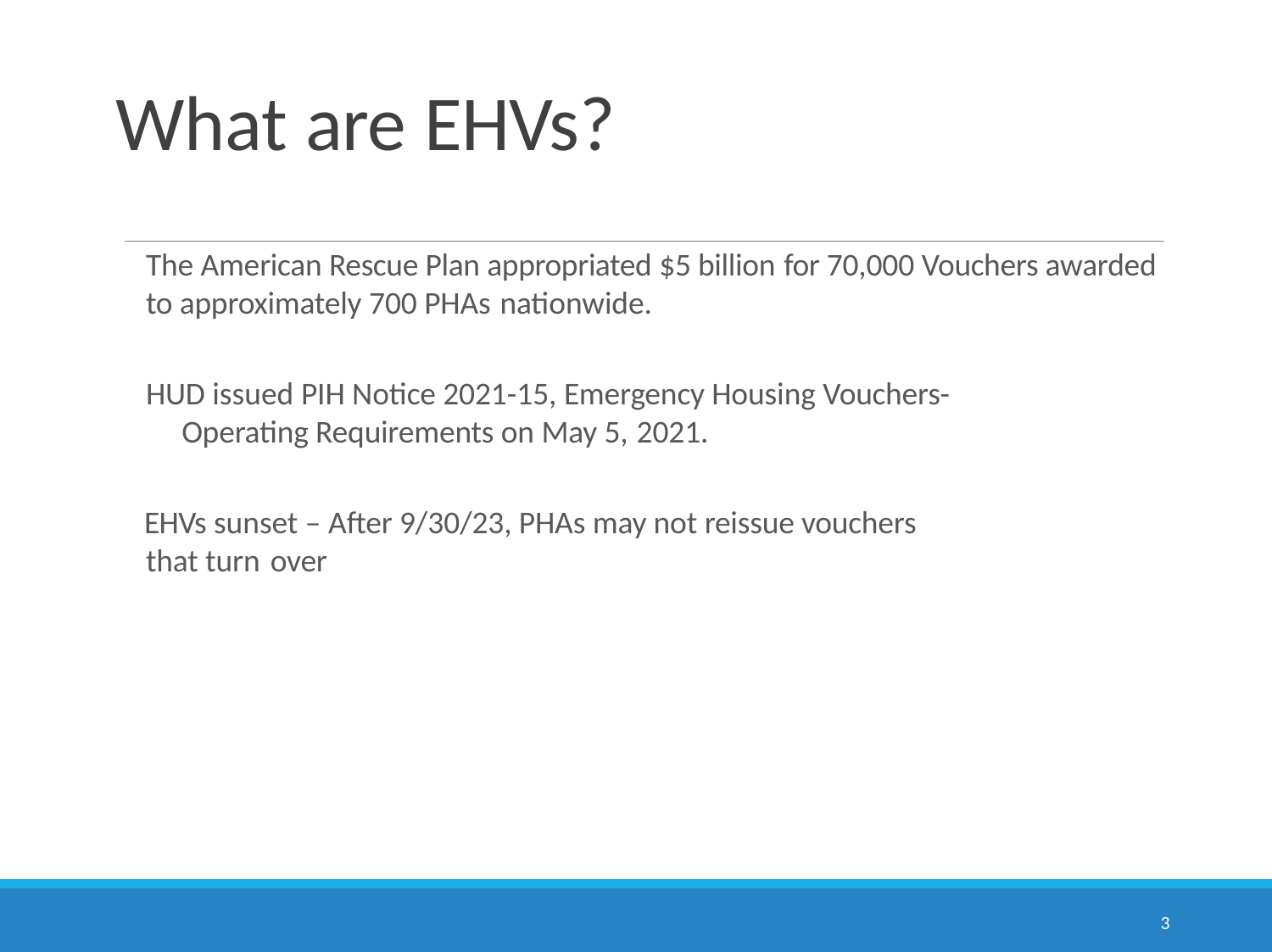

# What are EHVs?
The American Rescue Plan appropriated $5 billion for 70,000 Vouchers awarded to approximately 700 PHAs nationwide.

HUD issued PIH Notice 2021-15, Emergency Housing Vouchers-  Operating Requirements on May 5, 2021.

EHVs sunset – After 9/30/23, PHAs may not reissue vouchers that turn over

3